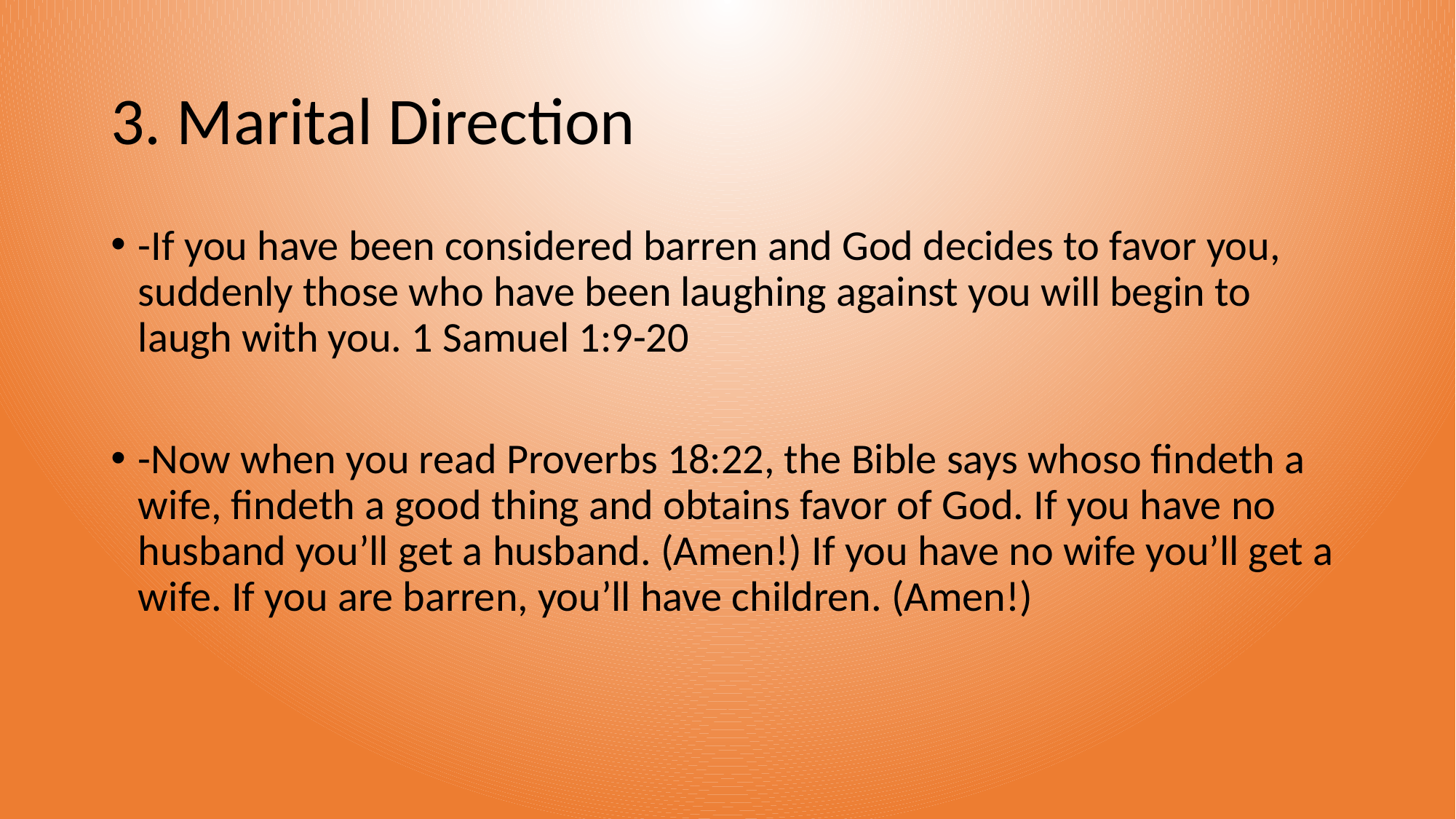

# 3. Marital Direction
-If you have been considered barren and God decides to favor you, suddenly those who have been laughing against you will begin to laugh with you. 1 Samuel 1:9-20

-Now when you read Proverbs 18:22, the Bible says whoso findeth a wife, findeth a good thing and obtains favor of God. If you have no husband you’ll get a husband. (Amen!) If you have no wife you’ll get a wife. If you are barren, you’ll have children. (Amen!)